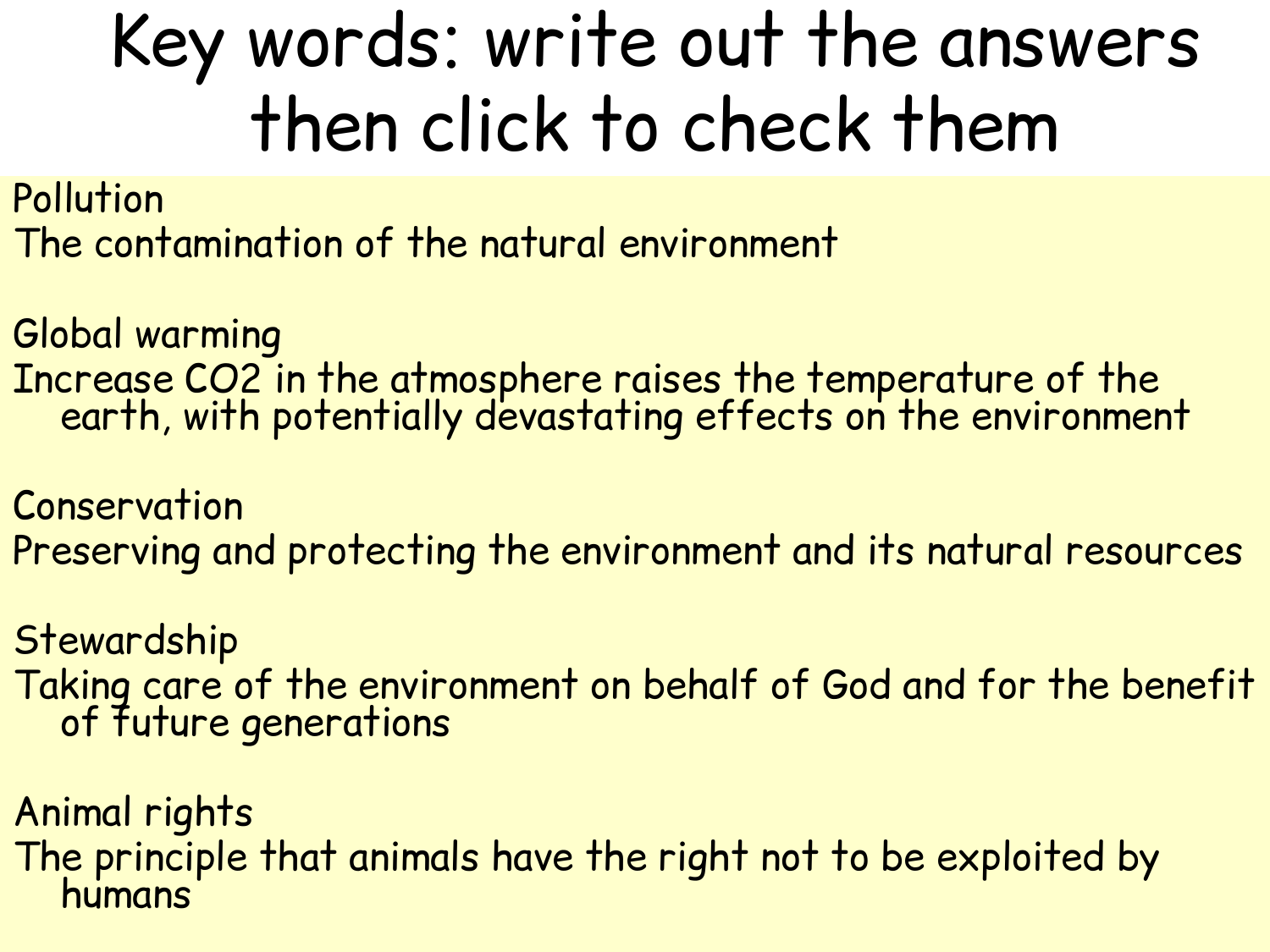

# Key words: write out the answers then click to check them
Pollution
The contamination of the natural environment

Global warming
Increase CO2 in the atmosphere raises the temperature of the earth, with potentially devastating effects on the environment

Conservation
Preserving and protecting the environment and its natural resources

Stewardship
Taking care of the environment on behalf of God and for the benefit of future generations

Animal rights
The principle that animals have the right not to be exploited by humans